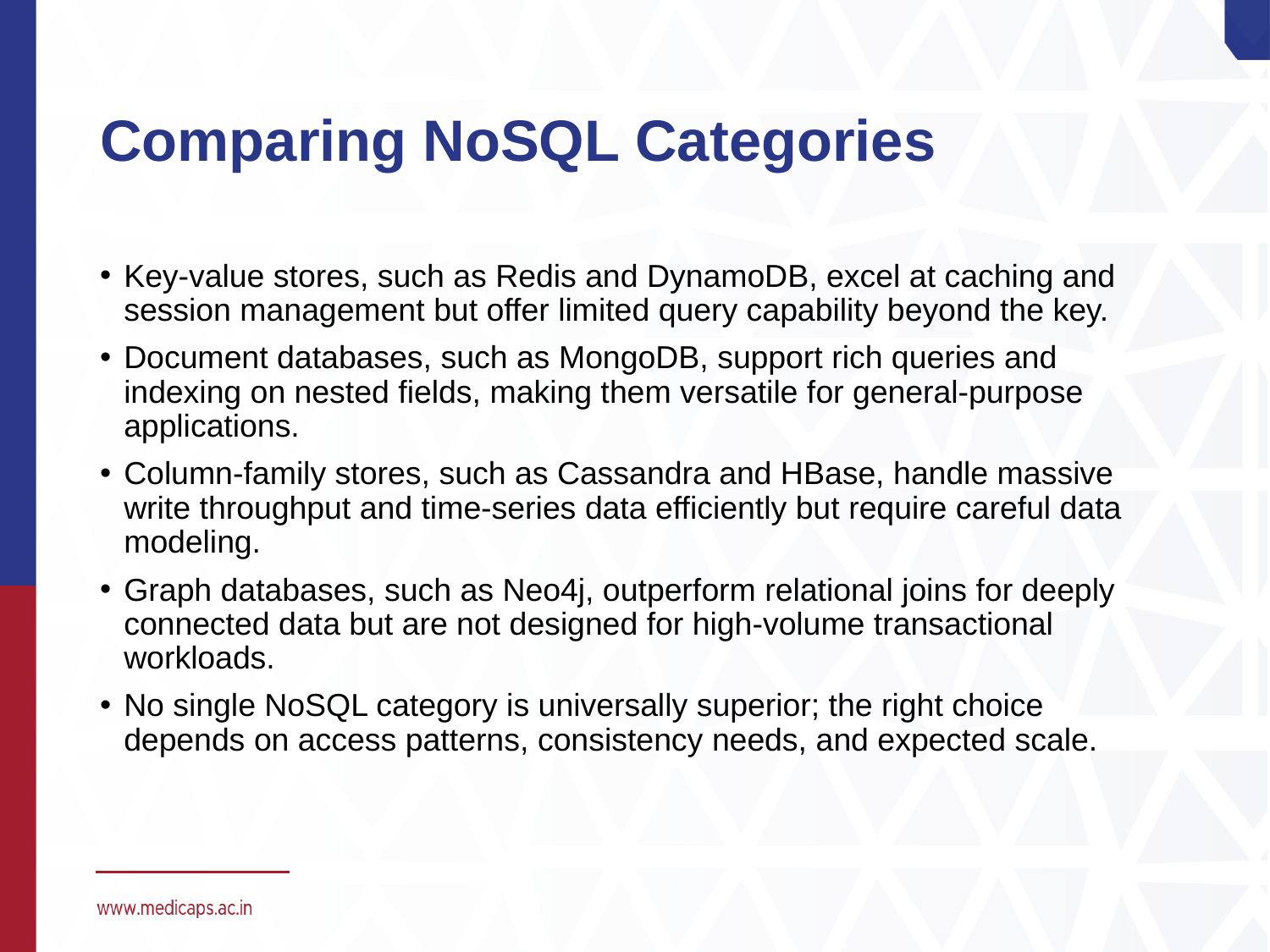

# Comparing NoSQL Categories
Key-value stores, such as Redis and DynamoDB, excel at caching and session management but offer limited query capability beyond the key.
Document databases, such as MongoDB, support rich queries and indexing on nested fields, making them versatile for general-purpose applications.
Column-family stores, such as Cassandra and HBase, handle massive write throughput and time-series data efficiently but require careful data modeling.
Graph databases, such as Neo4j, outperform relational joins for deeply connected data but are not designed for high-volume transactional workloads.
No single NoSQL category is universally superior; the right choice depends on access patterns, consistency needs, and expected scale.